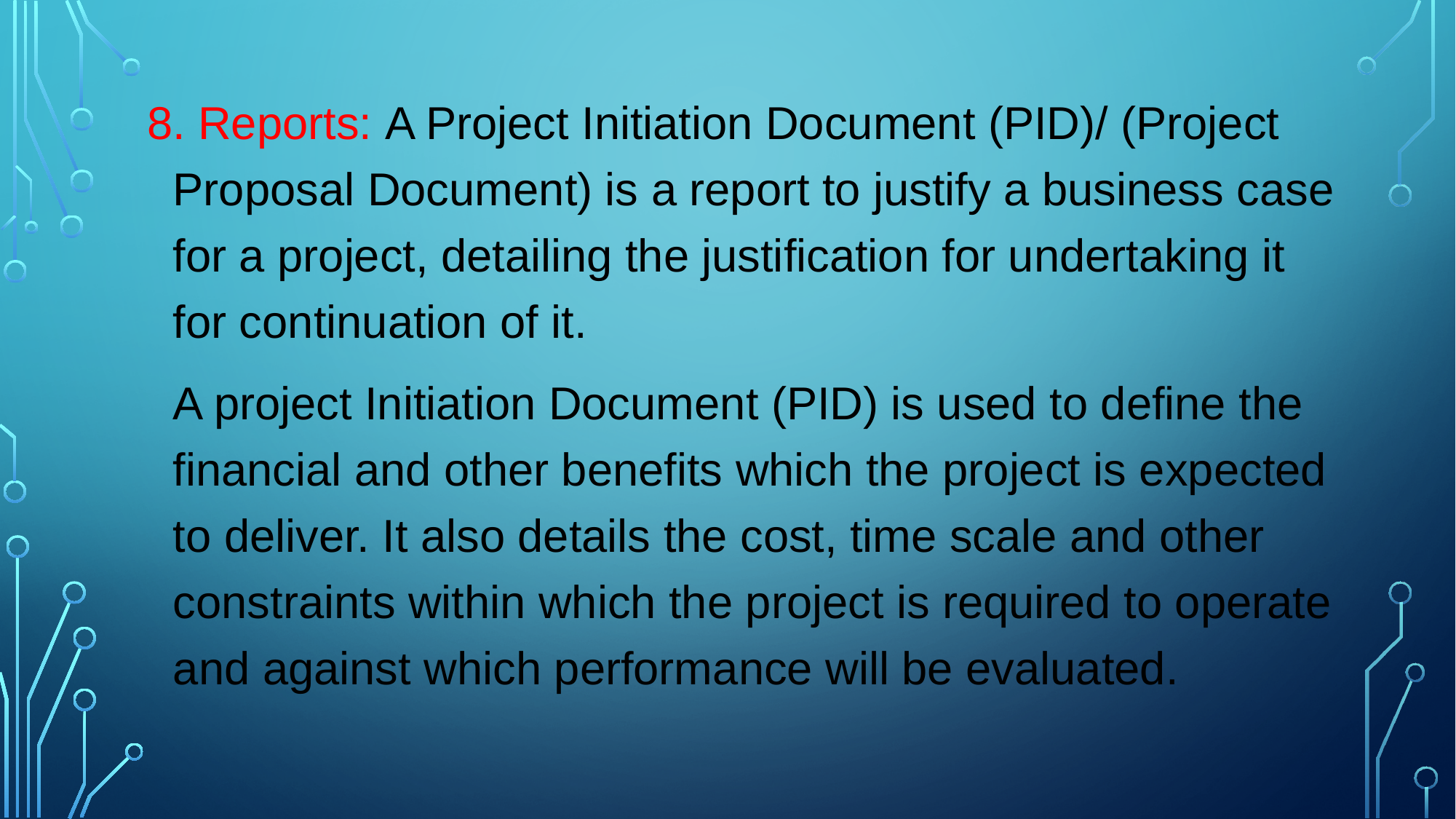

8. Reports: A Project Initiation Document (PID)/ (Project Proposal Document) is a report to justify a business case for a project, detailing the justification for undertaking it for continuation of it.
	A project Initiation Document (PID) is used to define the financial and other benefits which the project is expected to deliver. It also details the cost, time scale and other constraints within which the project is required to operate and against which performance will be evaluated.